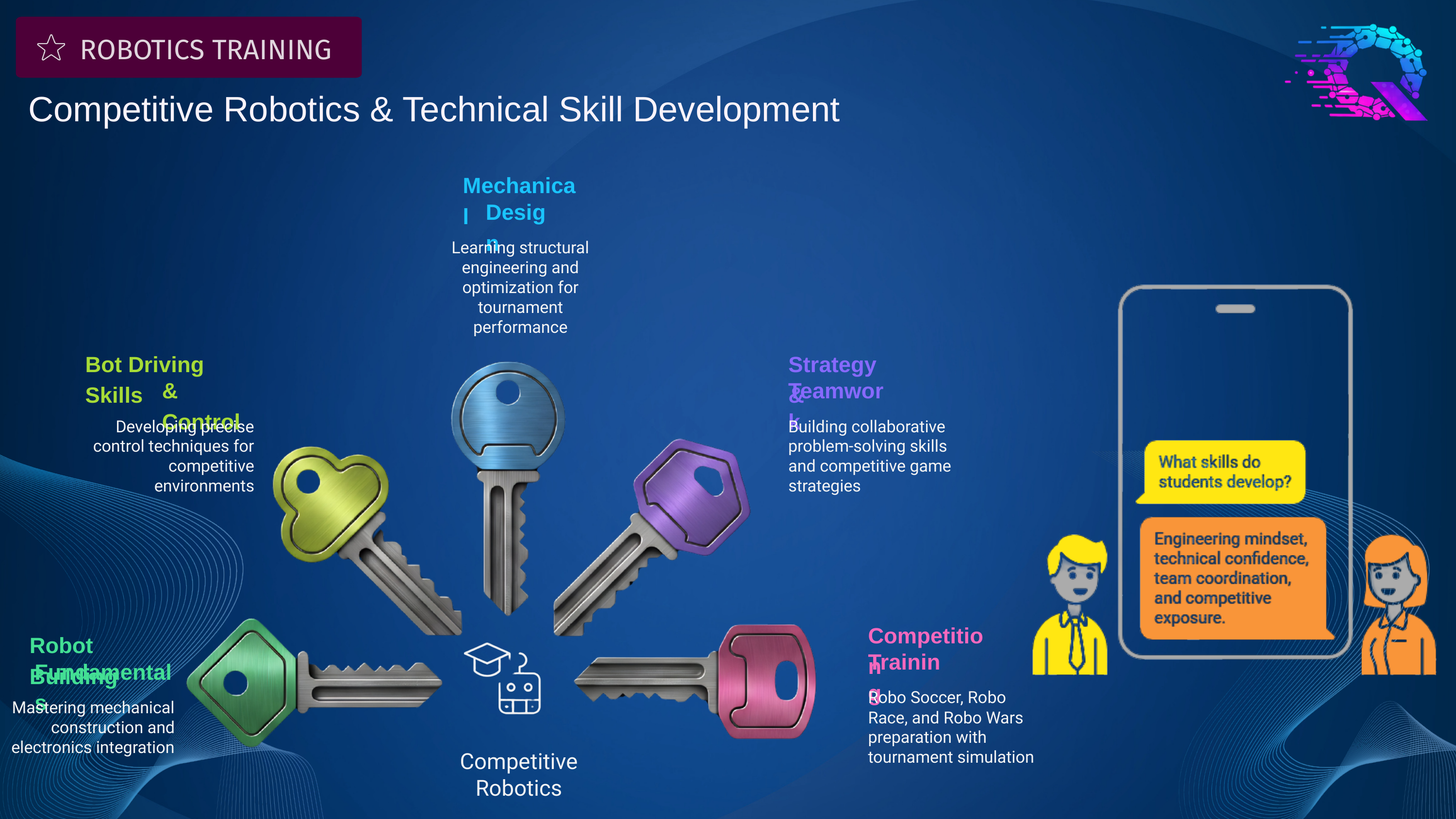

ROBOTICS TRAINING

Competitive Robotics & Technical Skill Development

Mechanical
Design
Learning structural
engineering and
optimization for
tournament
performance
Bot Driving Skills
Strategy &
& Control
Teamwork
Developing precise
Building collaborative
control techniques for
problem-solving skills

competitive
and competitive game
environments
strategies
Competition
Robot Building

Training
Fundamentals
Robo Soccer, Robo
Mastering mechanical
Race, and Robo Wars
construction and
preparation with
electronics integration
Competitive
tournament simulation
Robotics